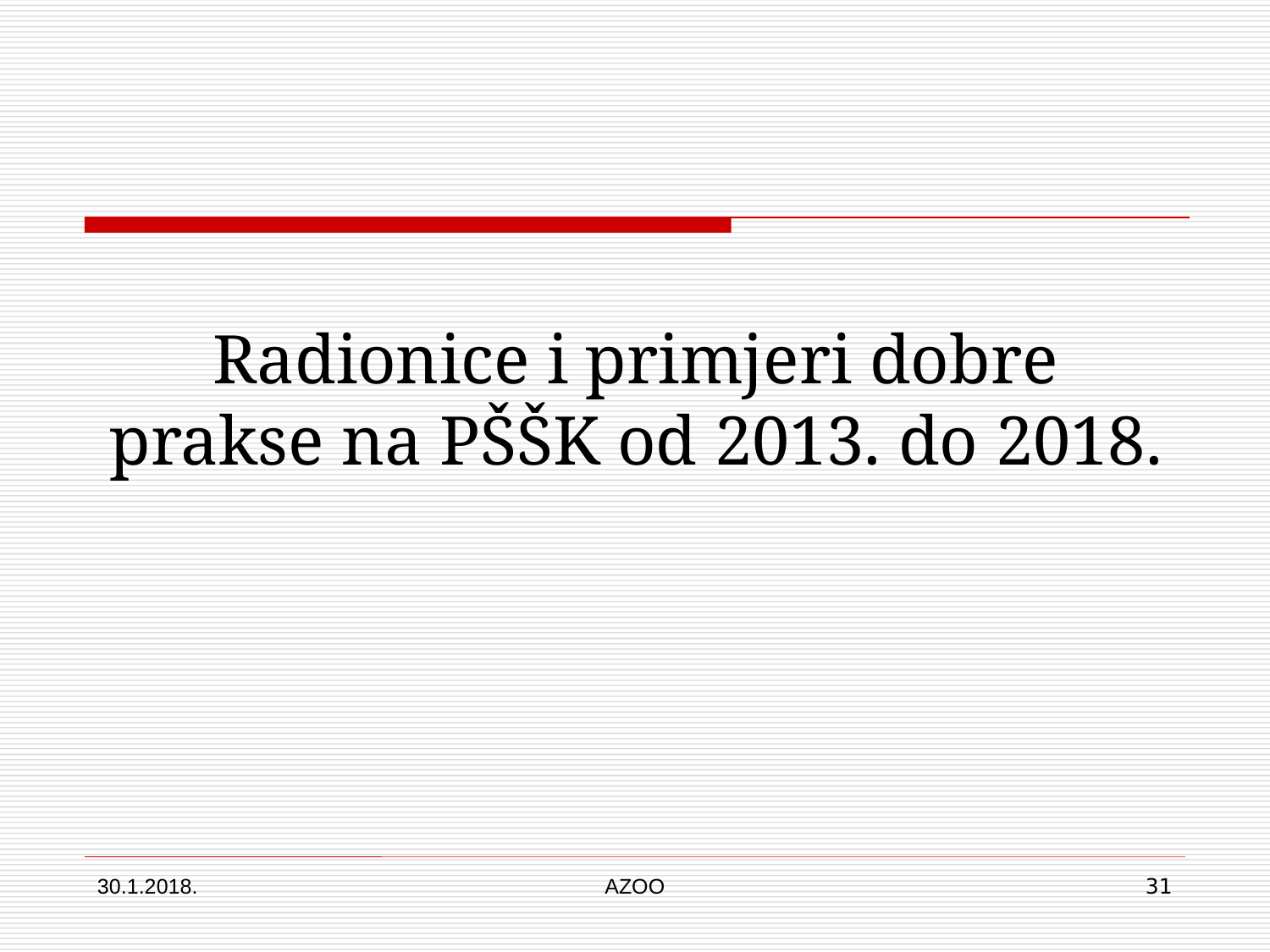

# Radionice i primjeri dobre prakse na PŠŠK od 2013. do 2018.

30.1.2018.
AZOO
31